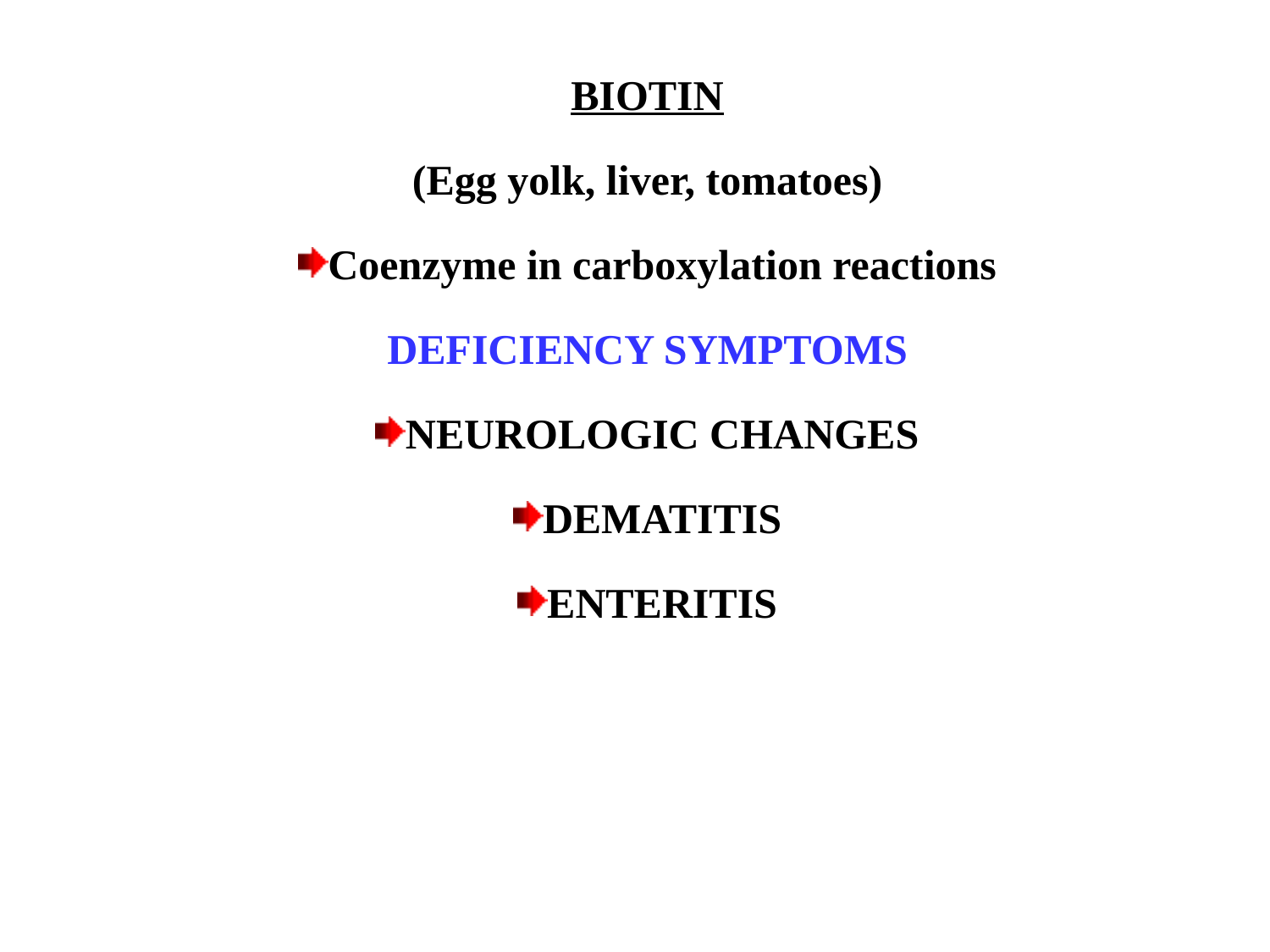

BIOTIN
(Egg yolk, liver, tomatoes)
Coenzyme in carboxylation reactions
DEFICIENCY SYMPTOMS
NEUROLOGIC CHANGES
DEMATITIS
ENTERITIS